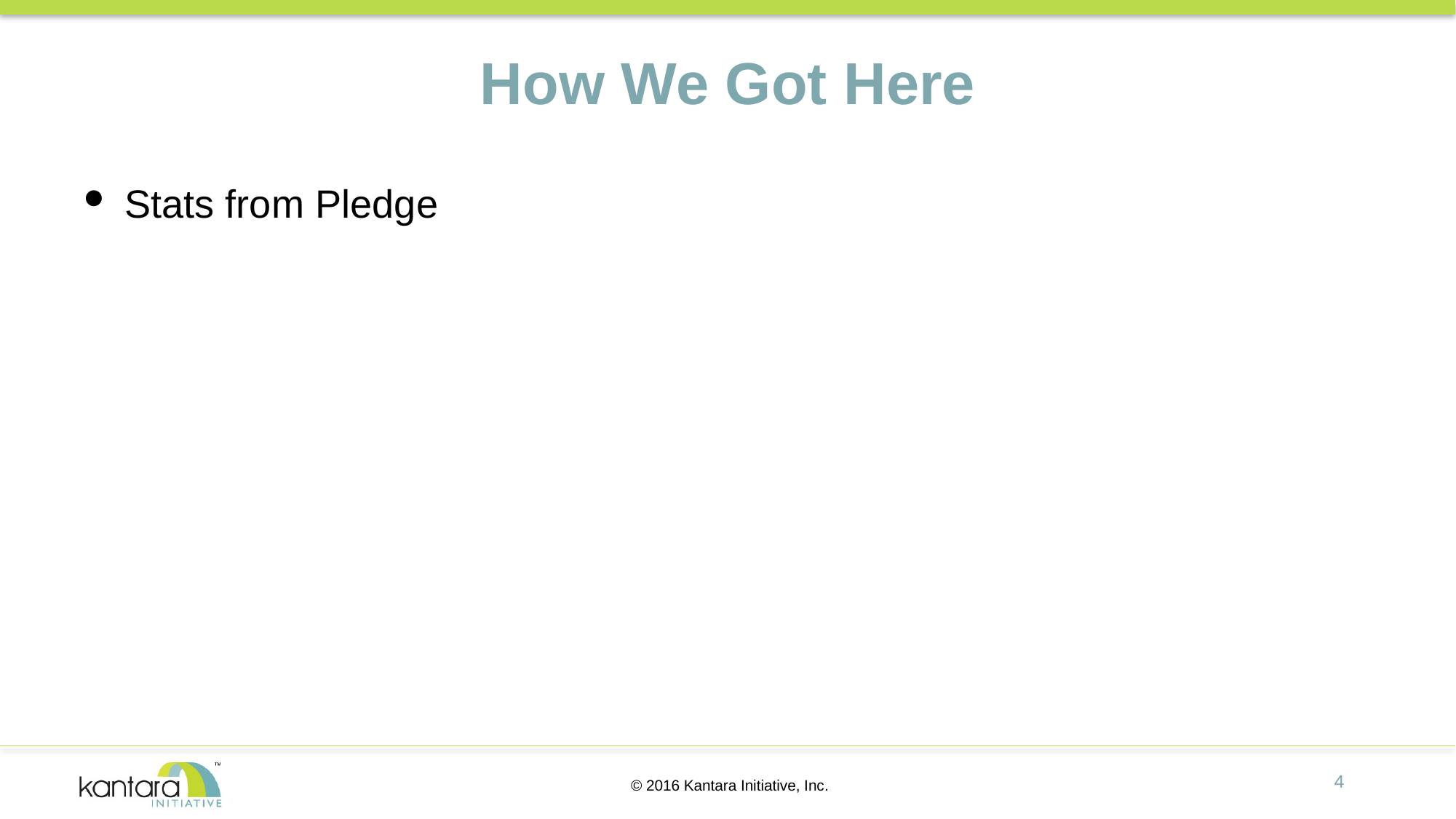

# How We Got Here
Stats from Pledge
4